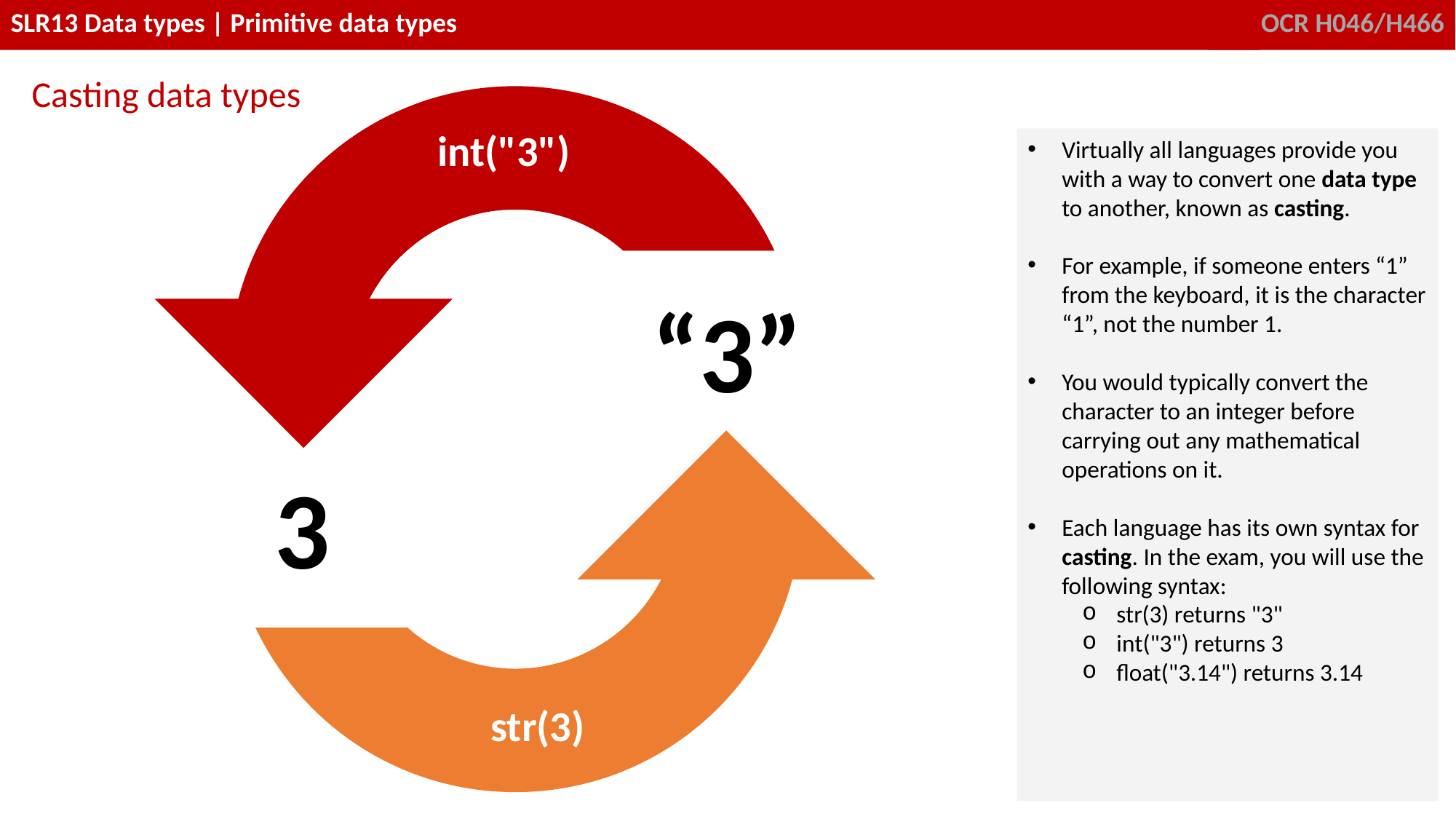

Casting data types

“3”
3
int("3")
Virtually all languages provide you with a way to convert one data type to another, known as casting.

For example, if someone enters “1” from the keyboard, it is the character “1”, not the number 1.

You would typically convert the character to an integer before carrying out any mathematical operations on it.

Each language has its own syntax for casting. In the exam, you will use the following syntax:
str(3) returns "3"
int("3") returns 3
float("3.14") returns 3.14

str(3)